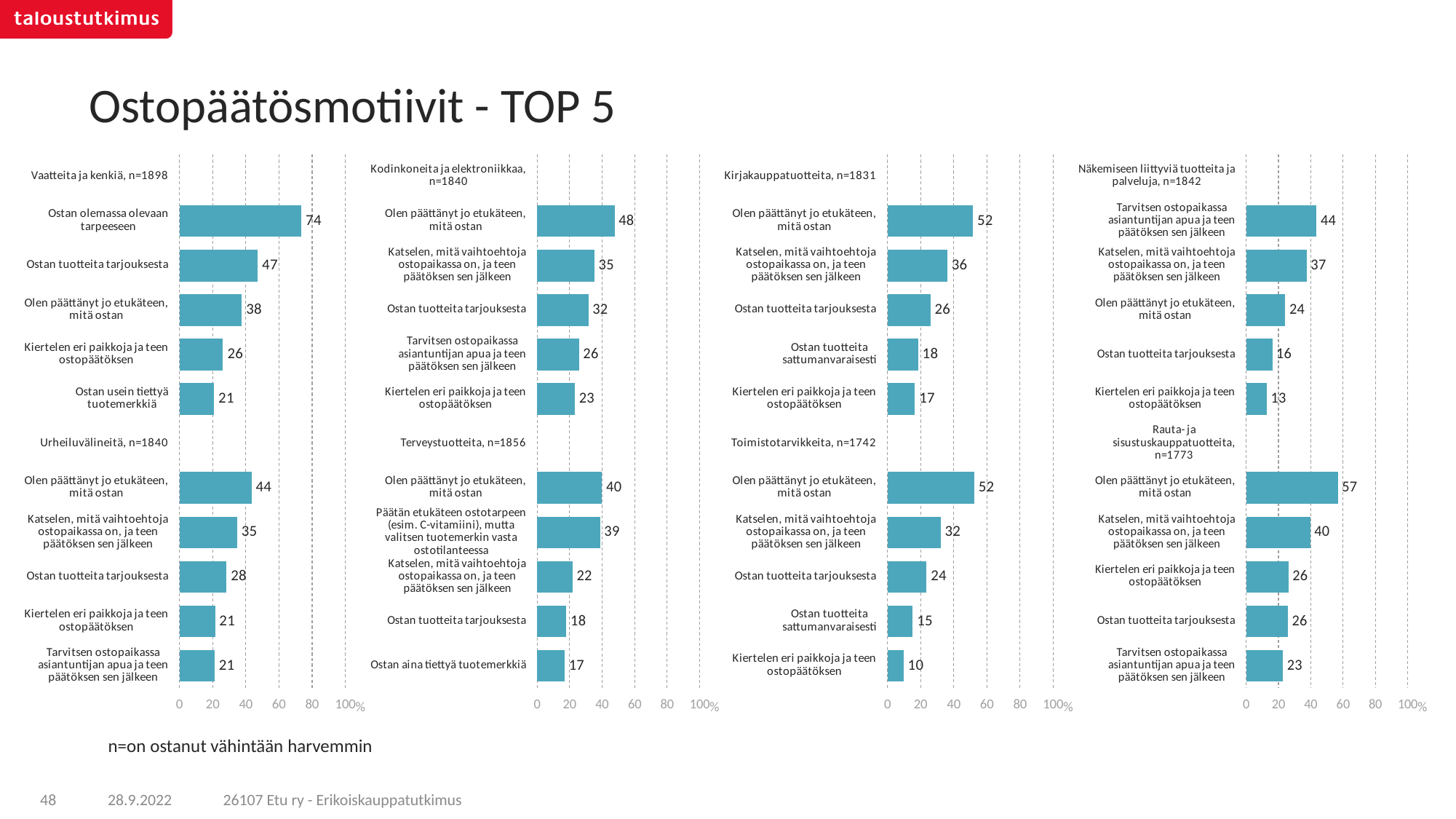

# Ostopäätösmotiivit - TOP 5

### Chart

| Category | x |
|---|---|
| Vaatteita ja kenkiä, n=1898 | None |
| Ostan olemassa olevaan tarpeeseen | 73.54647 |
| Ostan tuotteita tarjouksesta | 47.23048 |
| Olen päättänyt jo etukäteen, mitä ostan | 37.63426 |
| Kiertelen eri paikkoja ja teen ostopäätöksen | 26.27419 |
| Ostan usein tiettyä tuotemerkkiä | 20.98432 |
| Urheiluvälineitä, n=1840 | None |
| Olen päättänyt jo etukäteen, mitä ostan | 43.54416 |
| Katselen, mitä vaihtoehtoja ostopaikassa on, ja teen päätöksen sen jälkeen | 34.84136 |
| Ostan tuotteita tarjouksesta | 28.43825 |
| Kiertelen eri paikkoja ja teen ostopäätöksen | 21.4807 |
| Tarvitsen ostopaikassa asiantuntijan apua ja teen päätöksen sen jälkeen | 21.23235 |

### Chart

| Category | x |
|---|---|
| Kodinkoneita ja elektroniikkaa, n=1840 | None |
| Olen päättänyt jo etukäteen, mitä ostan | 47.61824 |
| Katselen, mitä vaihtoehtoja ostopaikassa on, ja teen päätöksen sen jälkeen | 35.25882 |
| Ostan tuotteita tarjouksesta | 31.54654 |
| Tarvitsen ostopaikassa asiantuntijan apua ja teen päätöksen sen jälkeen | 25.73435 |
| Kiertelen eri paikkoja ja teen ostopäätöksen | 23.22737 |
| Terveystuotteita, n=1856 | None |
| Olen päättänyt jo etukäteen, mitä ostan | 39.95978 |
| Päätän etukäteen ostotarpeen (esim. C-vitamiini), mutta valitsen tuotemerkin vasta ostotilanteessa | 38.74271 |
| Katselen, mitä vaihtoehtoja ostopaikassa on, ja teen päätöksen sen jälkeen | 21.70452 |
| Ostan tuotteita tarjouksesta | 18.04078 |
| Ostan aina tiettyä tuotemerkkiä | 16.9172 |

### Chart

| Category | x |
|---|---|
| Kirjakauppatuotteita, n=1831 | None |
| Olen päättänyt jo etukäteen, mitä ostan | 51.64603 |
| Katselen, mitä vaihtoehtoja ostopaikassa on, ja teen päätöksen sen jälkeen | 36.12116 |
| Ostan tuotteita tarjouksesta | 25.95174 |
| Ostan tuotteita sattumanvaraisesti | 18.49016 |
| Kiertelen eri paikkoja ja teen ostopäätöksen | 16.59967 |
| Toimistotarvikkeita, n=1742 | None |
| Olen päättänyt jo etukäteen, mitä ostan | 52.35773 |
| Katselen, mitä vaihtoehtoja ostopaikassa on, ja teen päätöksen sen jälkeen | 32.03062 |
| Ostan tuotteita tarjouksesta | 23.60694 |
| Ostan tuotteita sattumanvaraisesti | 15.28639 |
| Kiertelen eri paikkoja ja teen ostopäätöksen | 9.73976 |

### Chart

| Category | x |
|---|---|
| Näkemiseen liittyviä tuotteita ja palveluja, n=1842 | None |
| Tarvitsen ostopaikassa asiantuntijan apua ja teen päätöksen sen jälkeen | 43.5126 |
| Katselen, mitä vaihtoehtoja ostopaikassa on, ja teen päätöksen sen jälkeen | 37.42365 |
| Olen päättänyt jo etukäteen, mitä ostan | 24.23707 |
| Ostan tuotteita tarjouksesta | 16.18795 |
| Kiertelen eri paikkoja ja teen ostopäätöksen | 12.79039 |
| Rauta- ja sisustuskauppatuotteita, n=1773 | None |
| Olen päättänyt jo etukäteen, mitä ostan | 56.74326 |
| Katselen, mitä vaihtoehtoja ostopaikassa on, ja teen päätöksen sen jälkeen | 39.60472 |
| Kiertelen eri paikkoja ja teen ostopäätöksen | 26.20595 |
| Ostan tuotteita tarjouksesta | 25.80038 |
| Tarvitsen ostopaikassa asiantuntijan apua ja teen päätöksen sen jälkeen | 22.8061 |
n=on ostanut vähintään harvemmin
26107 Etu ry - Erikoiskauppatutkimus
48
28.9.2022